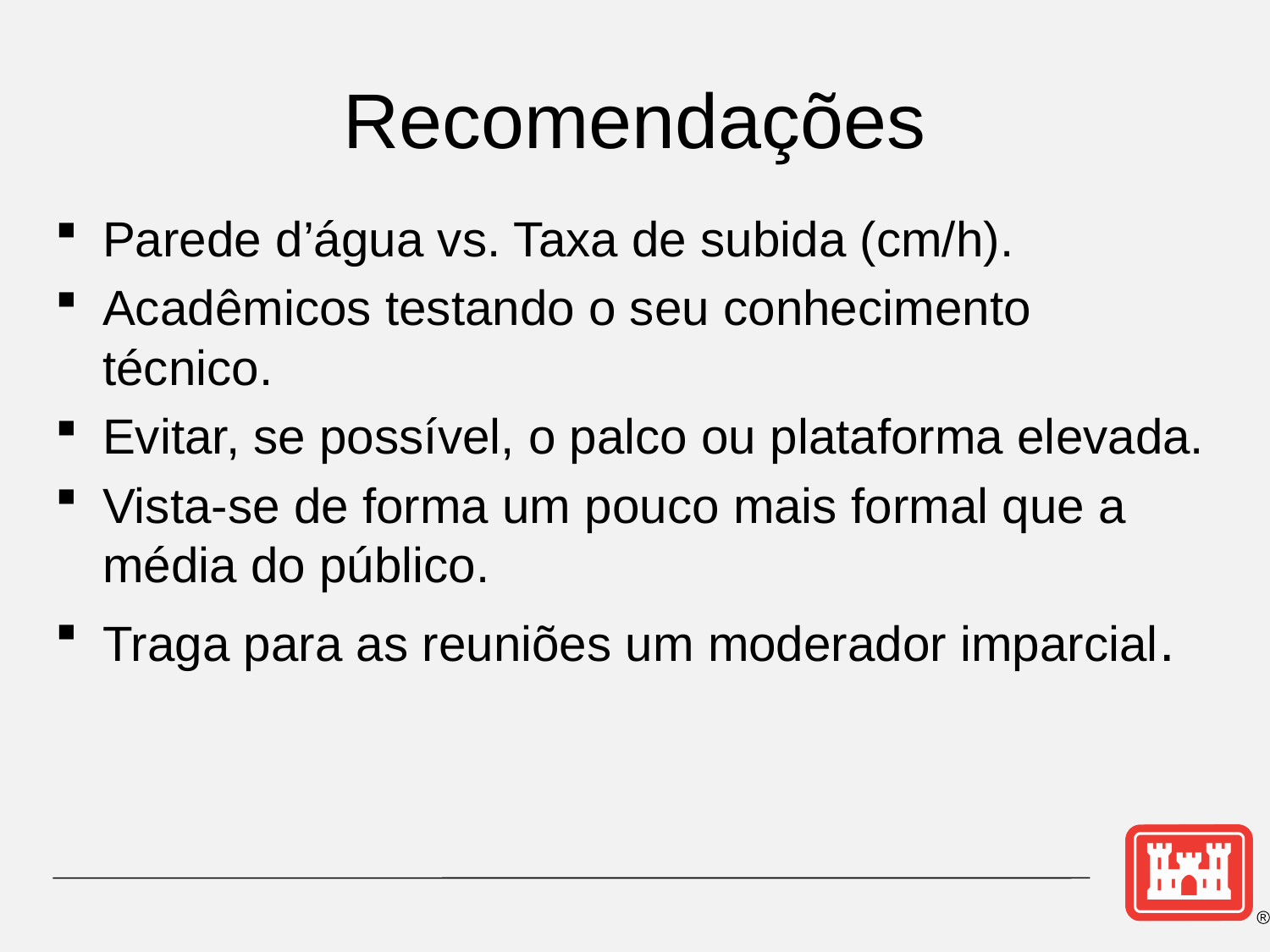

# Recomendações
Parede d’água vs. Taxa de subida (cm/h).
Acadêmicos testando o seu conhecimento técnico.
Evitar, se possível, o palco ou plataforma elevada.
Vista-se de forma um pouco mais formal que a média do público.
Traga para as reuniões um moderador imparcial.